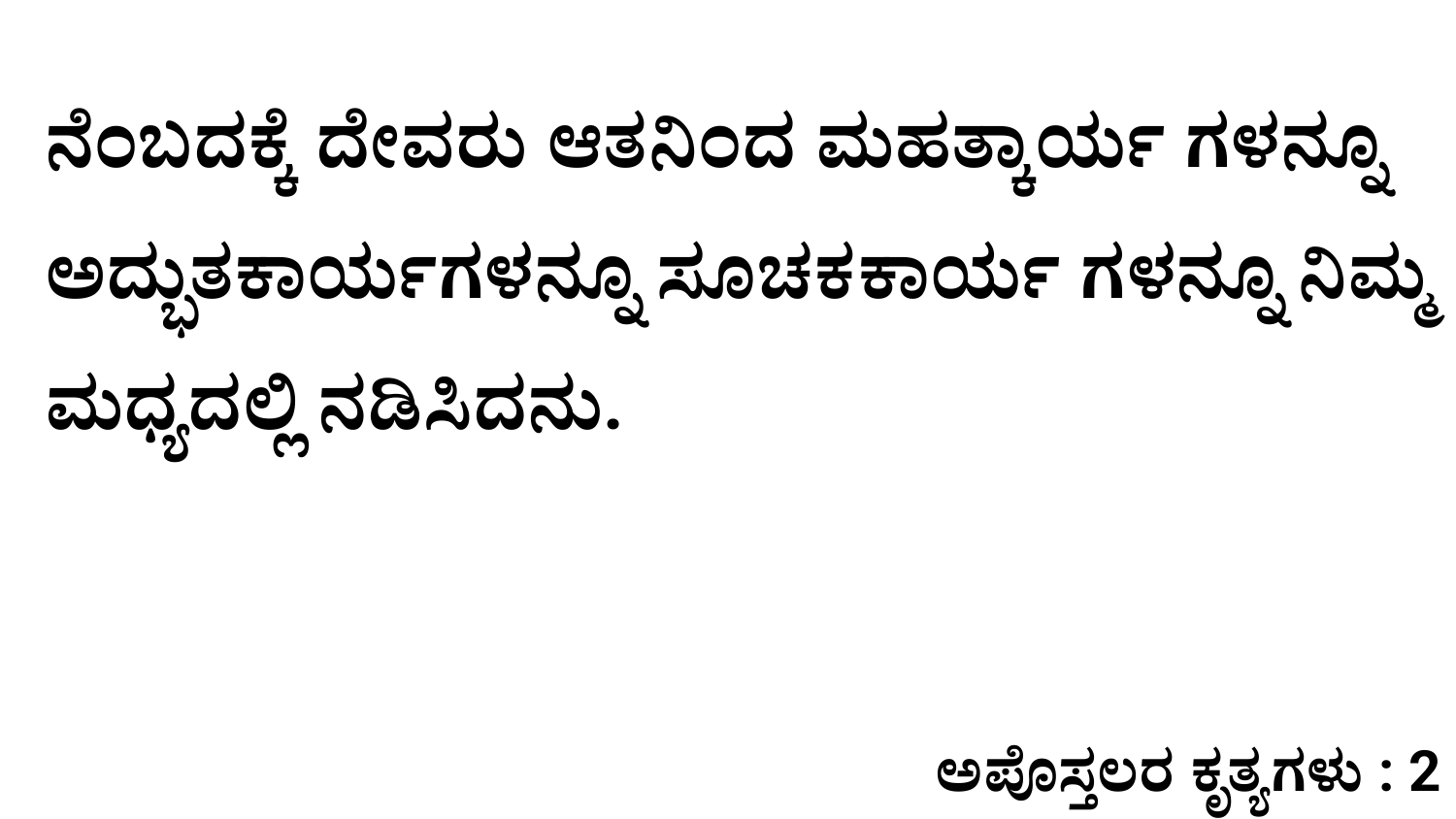

ನೆಂಬದಕ್ಕೆ ದೇವರು ಆತನಿಂದ ಮಹತ್ಕಾರ್ಯ ಗಳನ್ನೂ ಅದ್ಭುತಕಾರ್ಯಗಳನ್ನೂ ಸೂಚಕಕಾರ್ಯ ಗಳನ್ನೂ ನಿಮ್ಮ ಮಧ್ಯದಲ್ಲಿ ನಡಿಸಿದನು.
ಅಪೊಸ್ತಲರ ಕೃತ್ಯಗಳು : 2